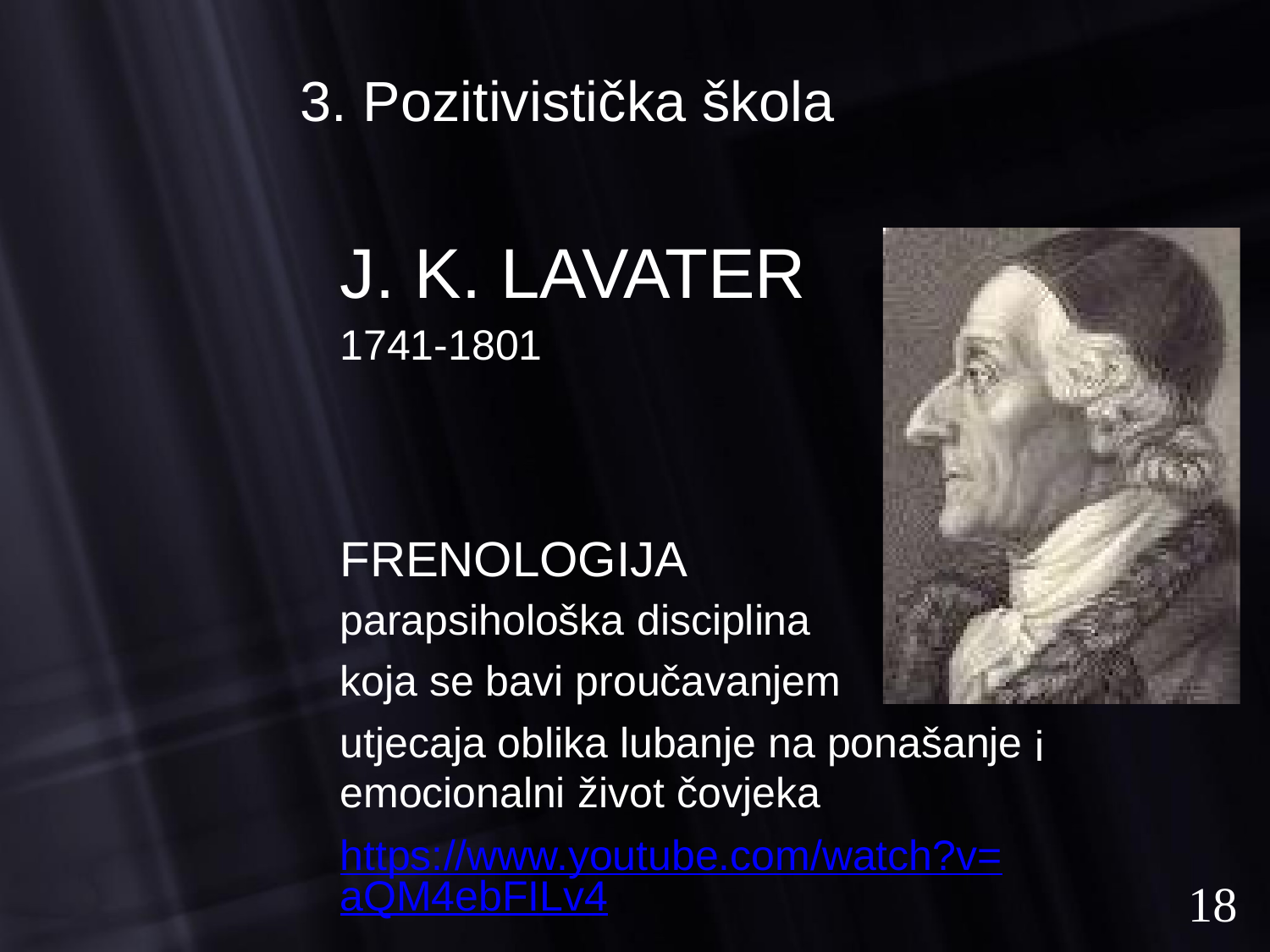

3. Pozitivistička škola

J. K. LAVATER
1741-1801
FRENOLOGIJA
parapsihološka disciplina
koja se bavi proučavanjem
utjecaja oblika lubanje na ponašanje emocionalni život čovjeka
https://www.youtube.com/watch?v=aQM4ebFILv4
i
18